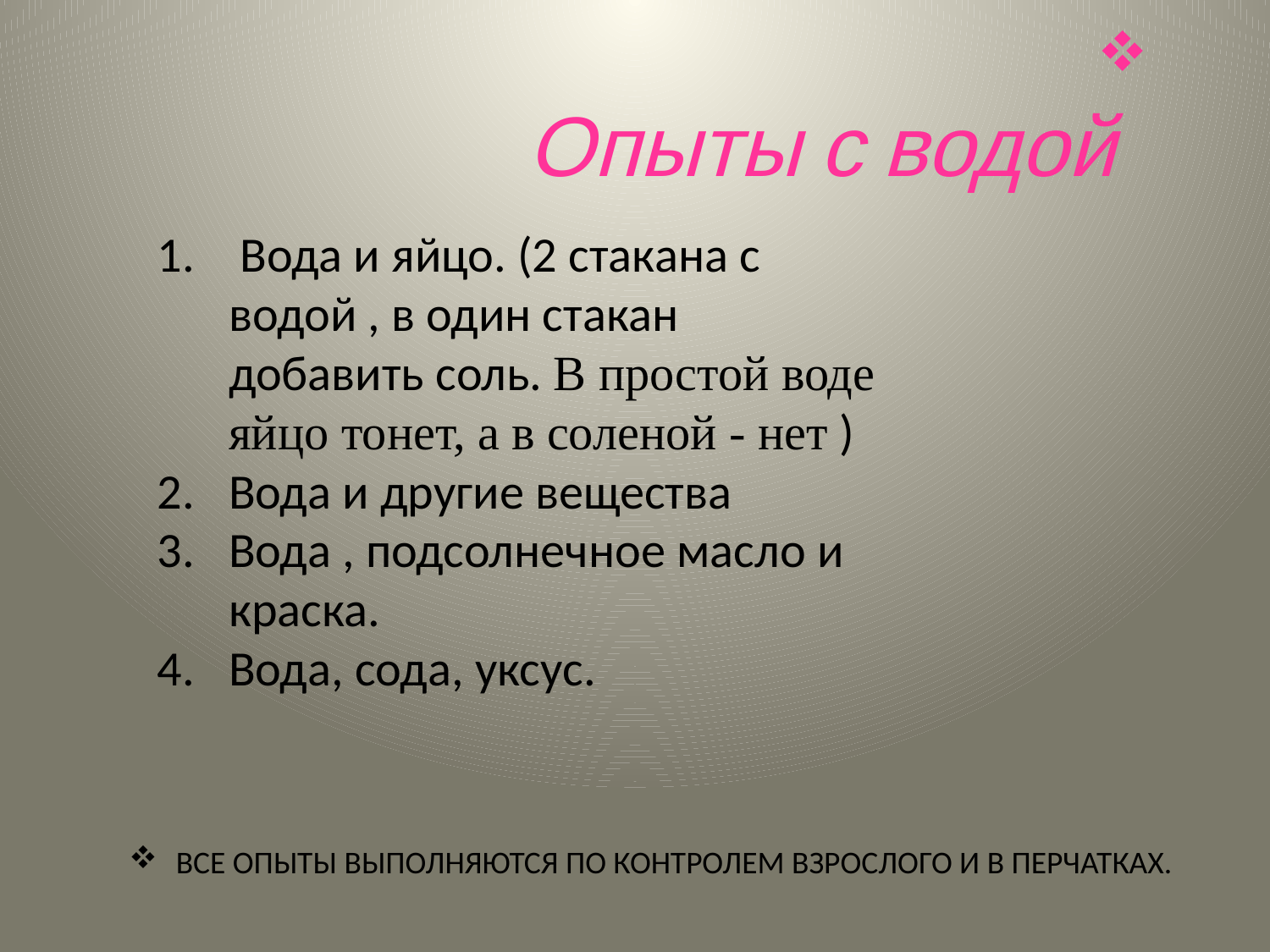

Опыты с водой
 Вода и яйцо. (2 стакана с водой , в один стакан добавить соль. В простой воде яйцо тонет, а в соленой - нет )
Вода и другие вещества
Вода , подсолнечное масло и краска.
Вода, сода, уксус.

 ВСЕ ОПЫТЫ ВЫПОЛНЯЮТСЯ ПО КОНТРОЛЕМ ВЗРОСЛОГО И В ПЕРЧАТКАХ.